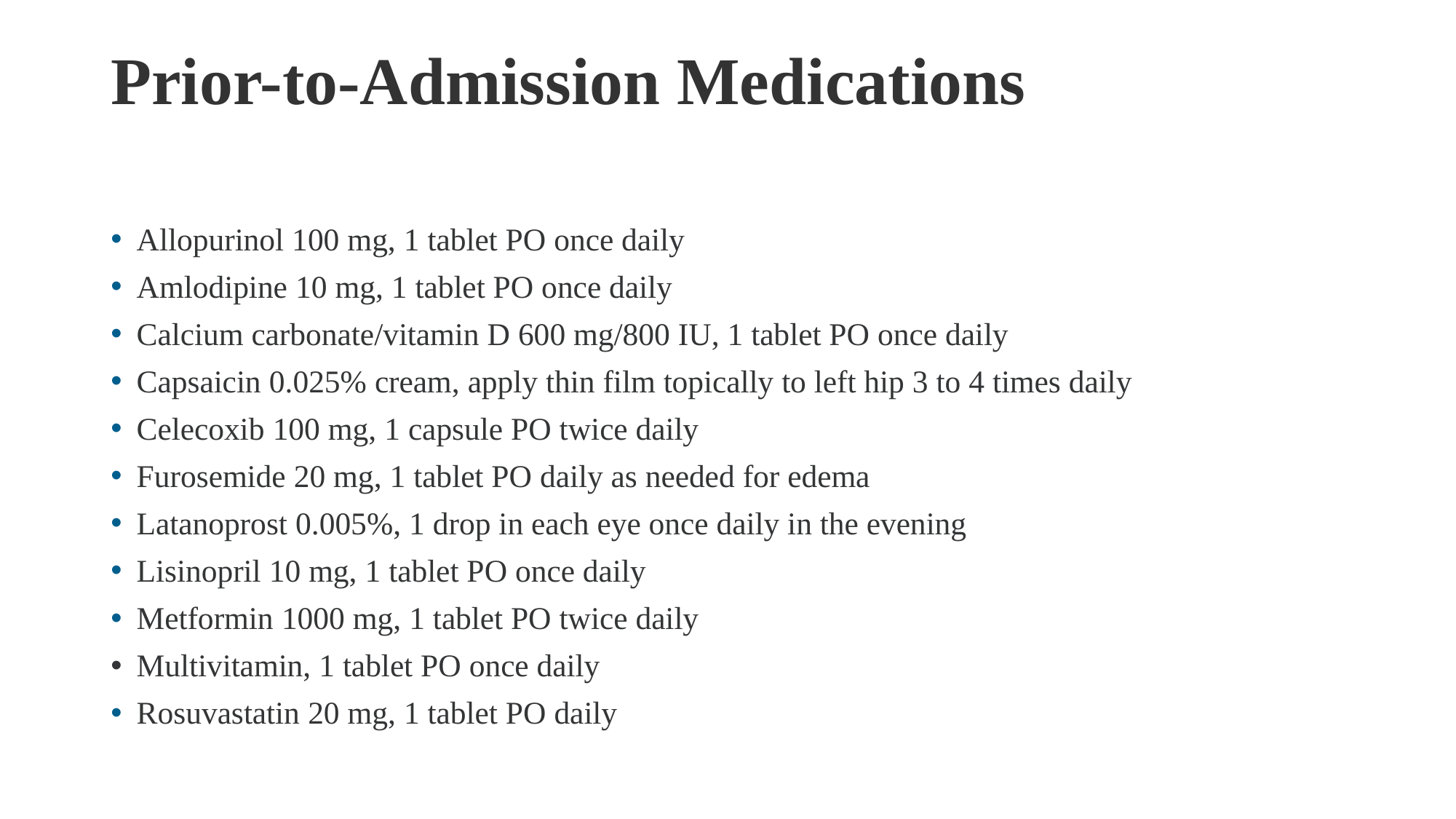

# Prior-to-Admission Medications
Allopurinol 100 mg, 1 tablet PO once daily
Amlodipine 10 mg, 1 tablet PO once daily
Calcium carbonate/vitamin D 600 mg/800 IU, 1 tablet PO once daily
Capsaicin 0.025% cream, apply thin film topically to left hip 3 to 4 times daily
Celecoxib 100 mg, 1 capsule PO twice daily
Furosemide 20 mg, 1 tablet PO daily as needed for edema
Latanoprost 0.005%, 1 drop in each eye once daily in the evening
Lisinopril 10 mg, 1 tablet PO once daily
Metformin 1000 mg, 1 tablet PO twice daily
Multivitamin, 1 tablet PO once daily
Rosuvastatin 20 mg, 1 tablet PO daily